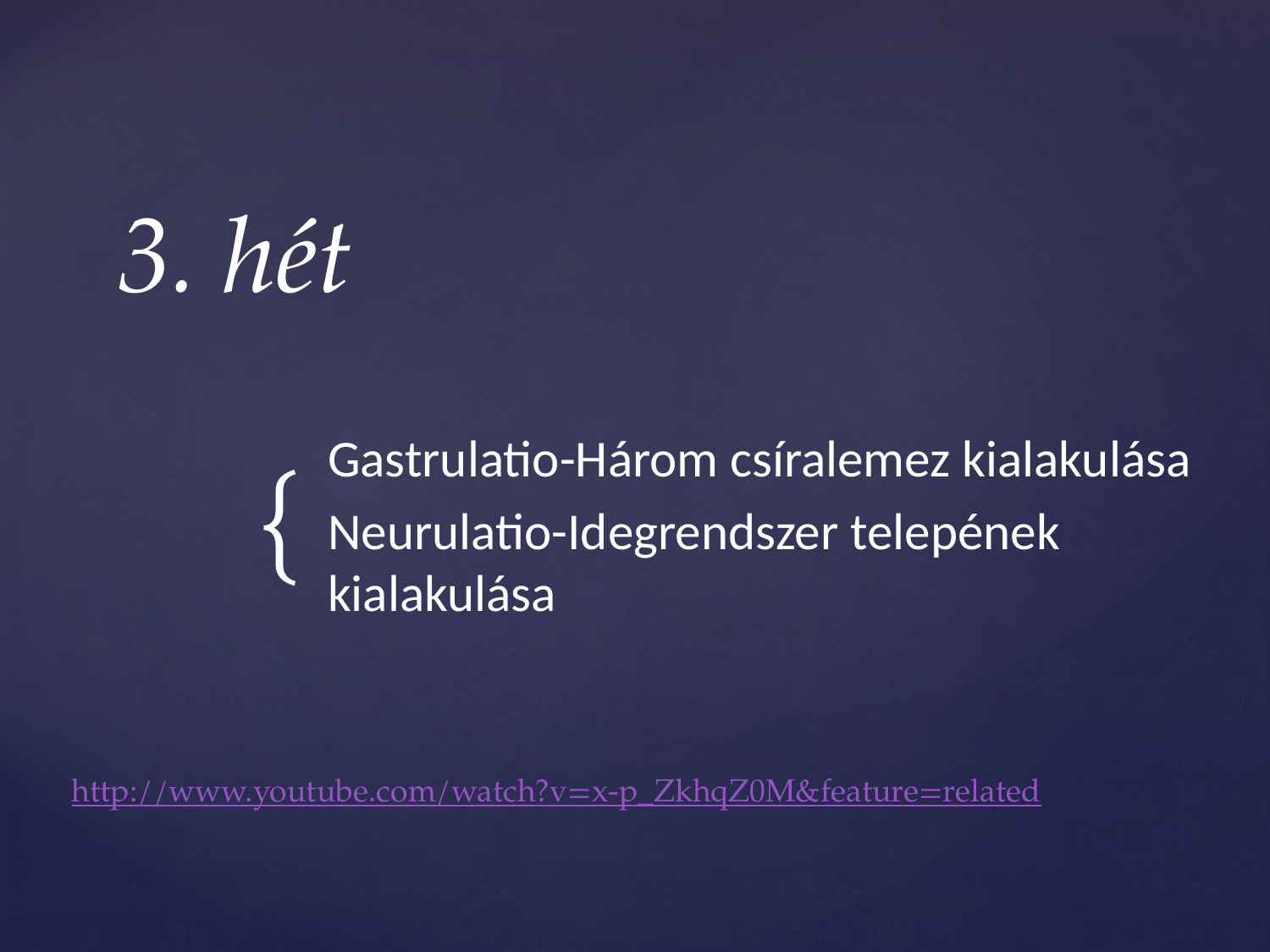

# 3. hét

Gastrulatio-Három csíralemez kialakulása
Neurulatio-Idegrendszer telepének kialakulása

http://www.youtube.com/watch?v=x-p_ZkhqZ0M&feature=related